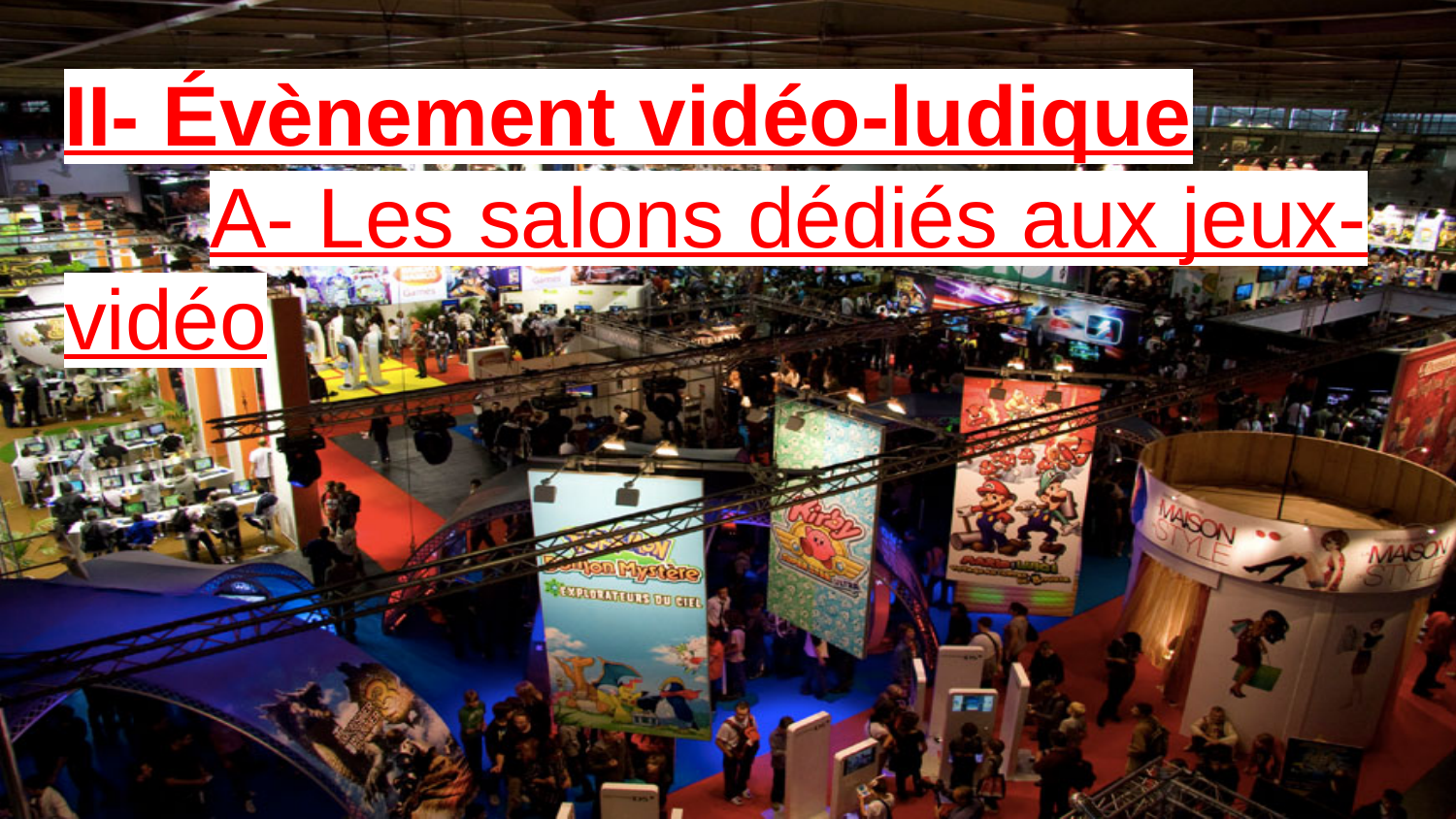

# II- Évènement vidéo-ludique
	A- Les salons dédiés aux jeux-vidéo